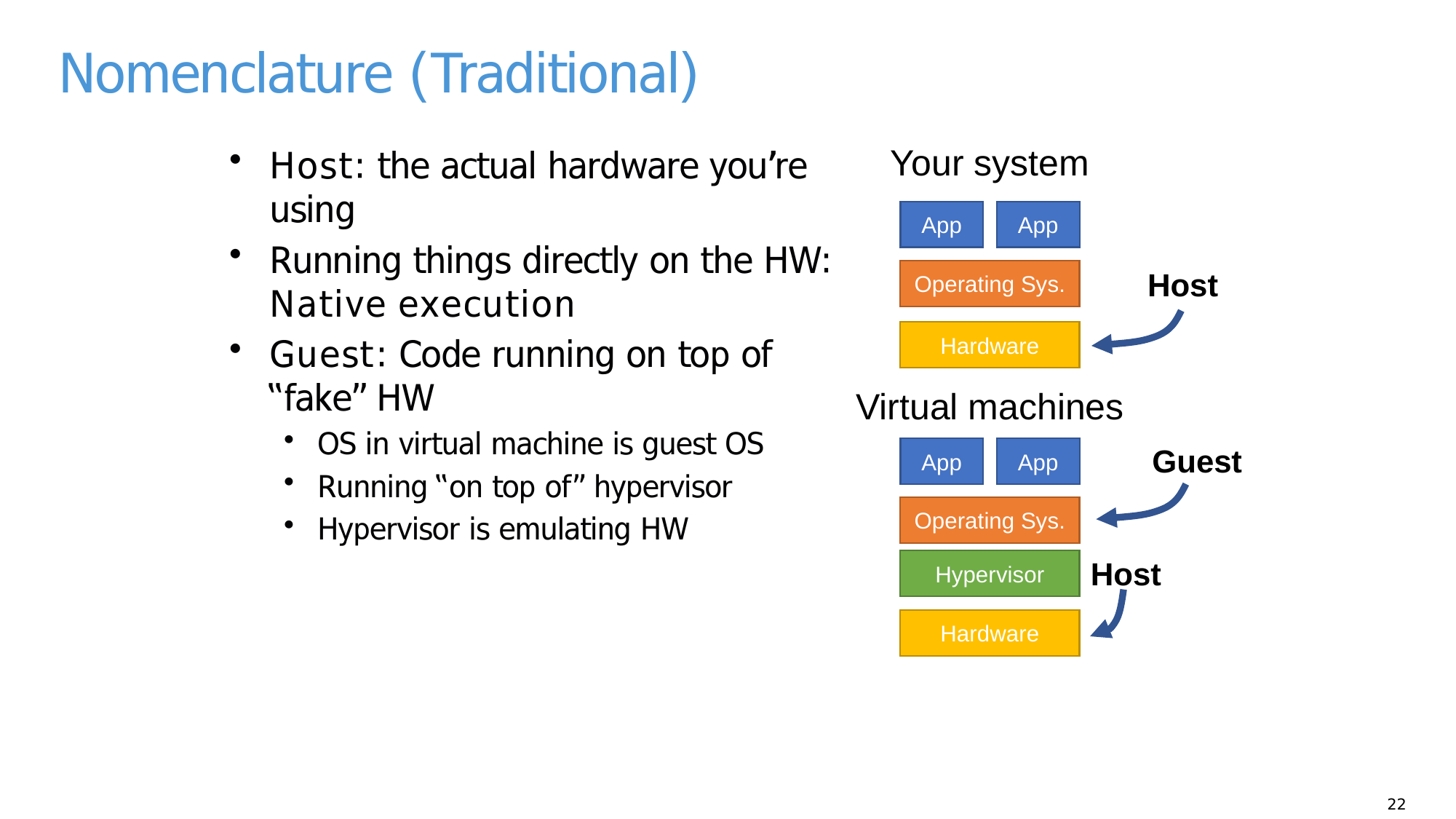

# Nomenclature (Traditional)
Your system
Host: the actual hardware you’re using
Running things directly on the HW: Native execution
Guest: Code running on top of “fake” HW
OS in virtual machine is guest OS
Running “on top of” hypervisor
Hypervisor is emulating HW
App
App
Host
Operating Sys.

Hardware
Virtual machines
Guest
App
App

Operating Sys.
Host
Hypervisor

Hardware